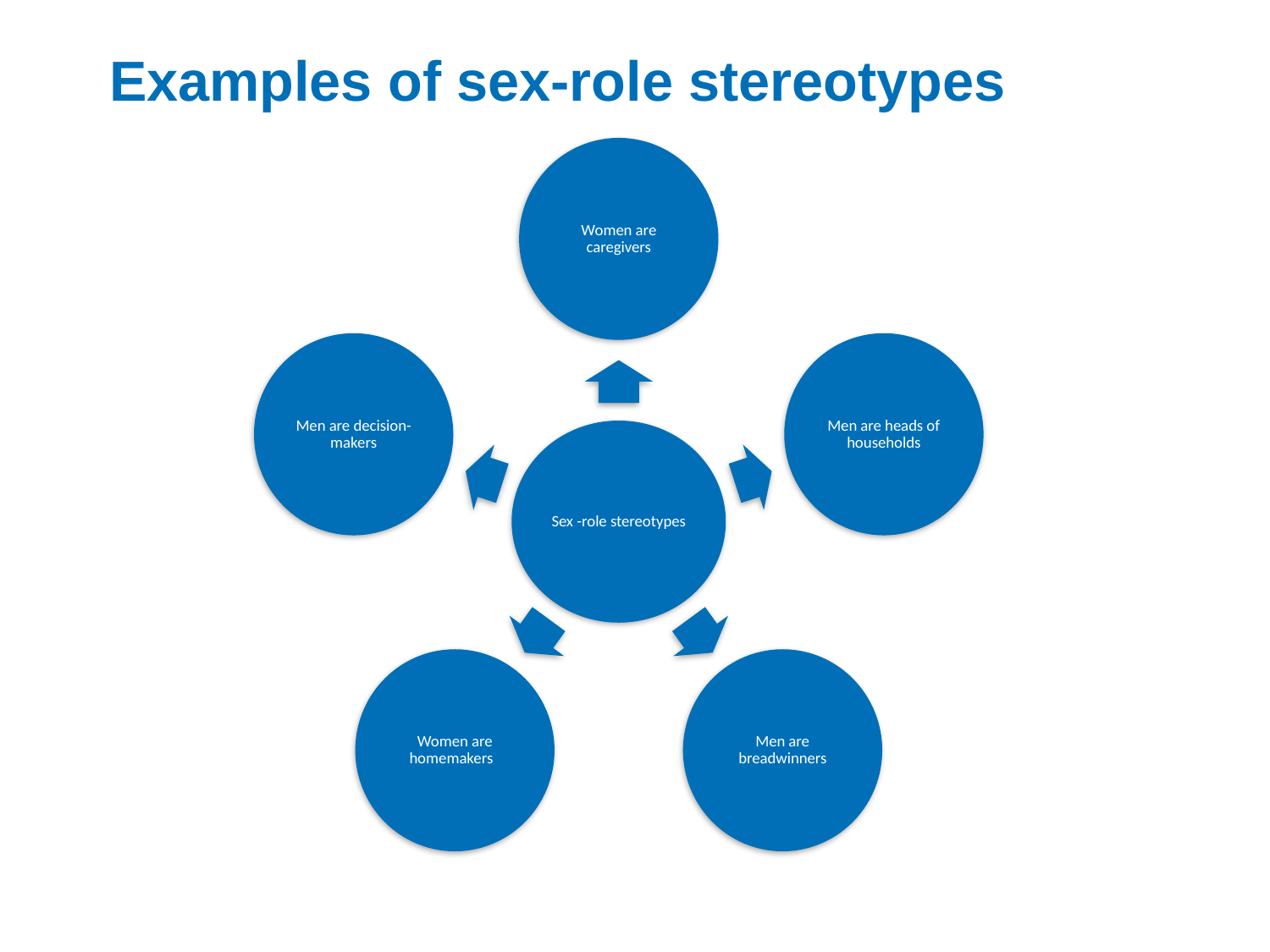

# Examples of sex-role stereotypes

Women are caregivers

Men are decision-makers

Men are heads of households

Sex -role stereotypes

Women are homemakers

Men are breadwinners